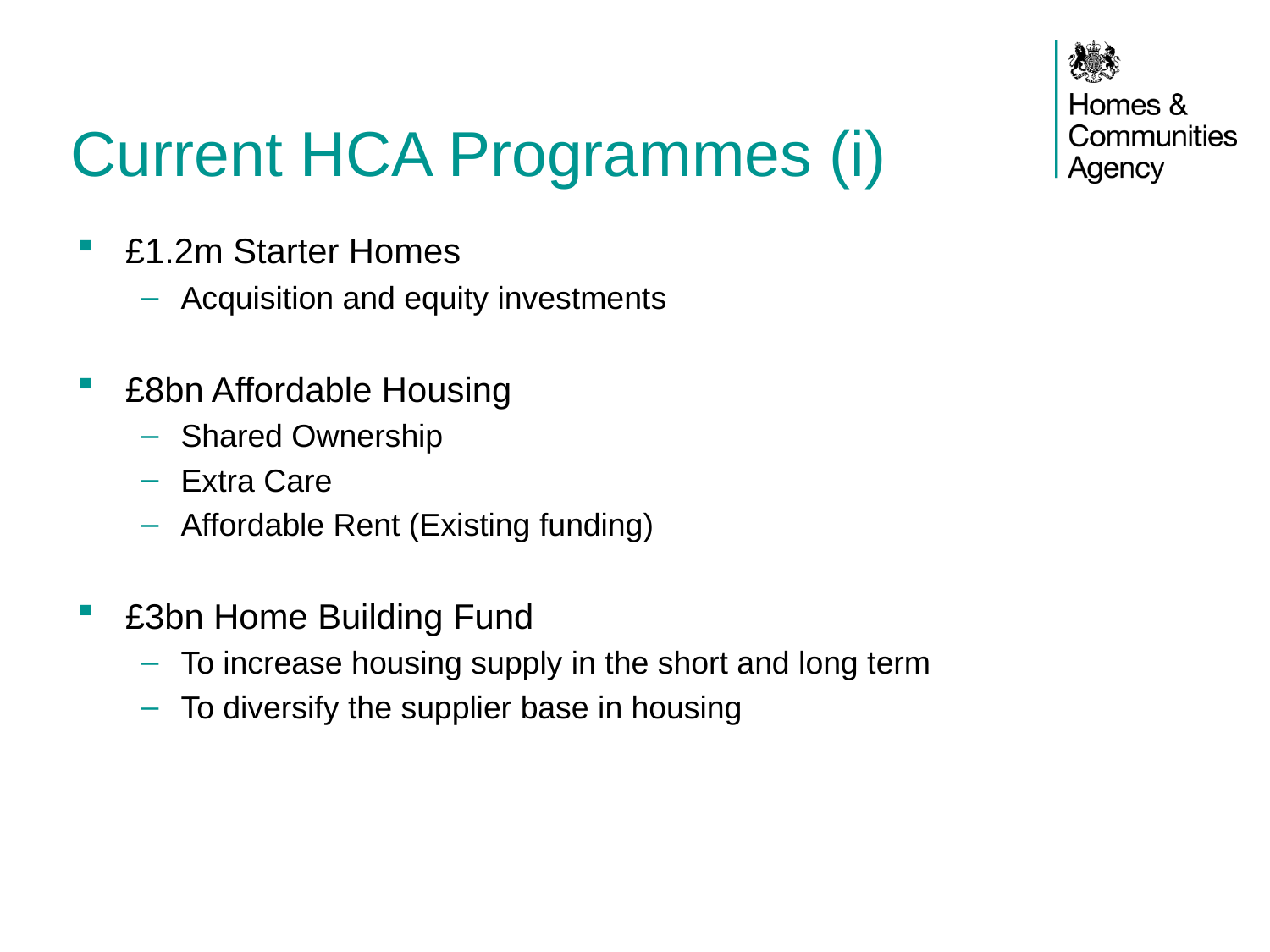

# Current HCA Programmes (i)
£1.2m Starter Homes
Acquisition and equity investments

£8bn Affordable Housing
Shared Ownership
Extra Care
Affordable Rent (Existing funding)

£3bn Home Building Fund
To increase housing supply in the short and long term
To diversify the supplier base in housing